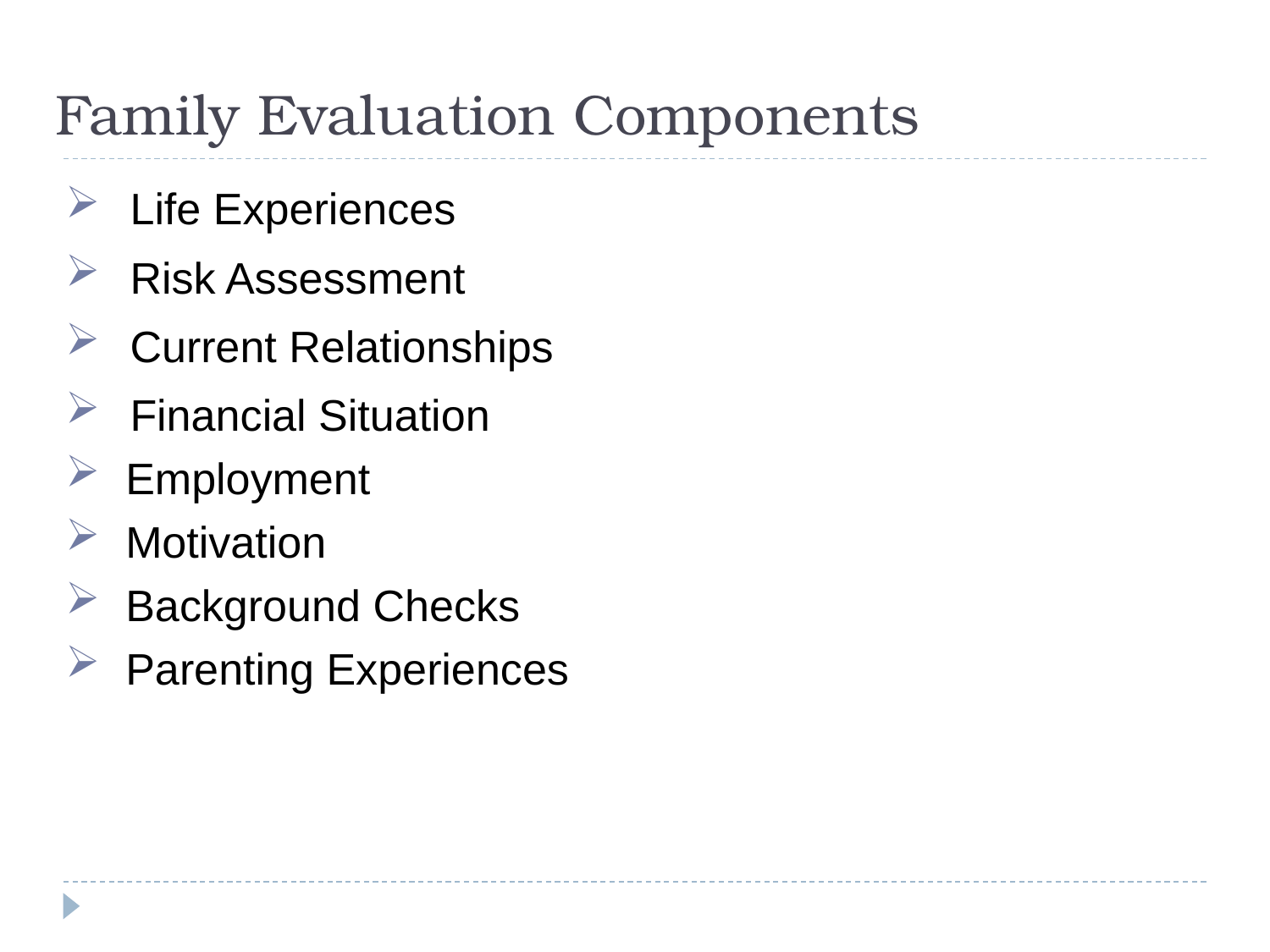

# Family Evaluation Components
Life Experiences
Risk Assessment
Current Relationships
Financial Situation
 Employment
 Motivation
 Background Checks
 Parenting Experiences